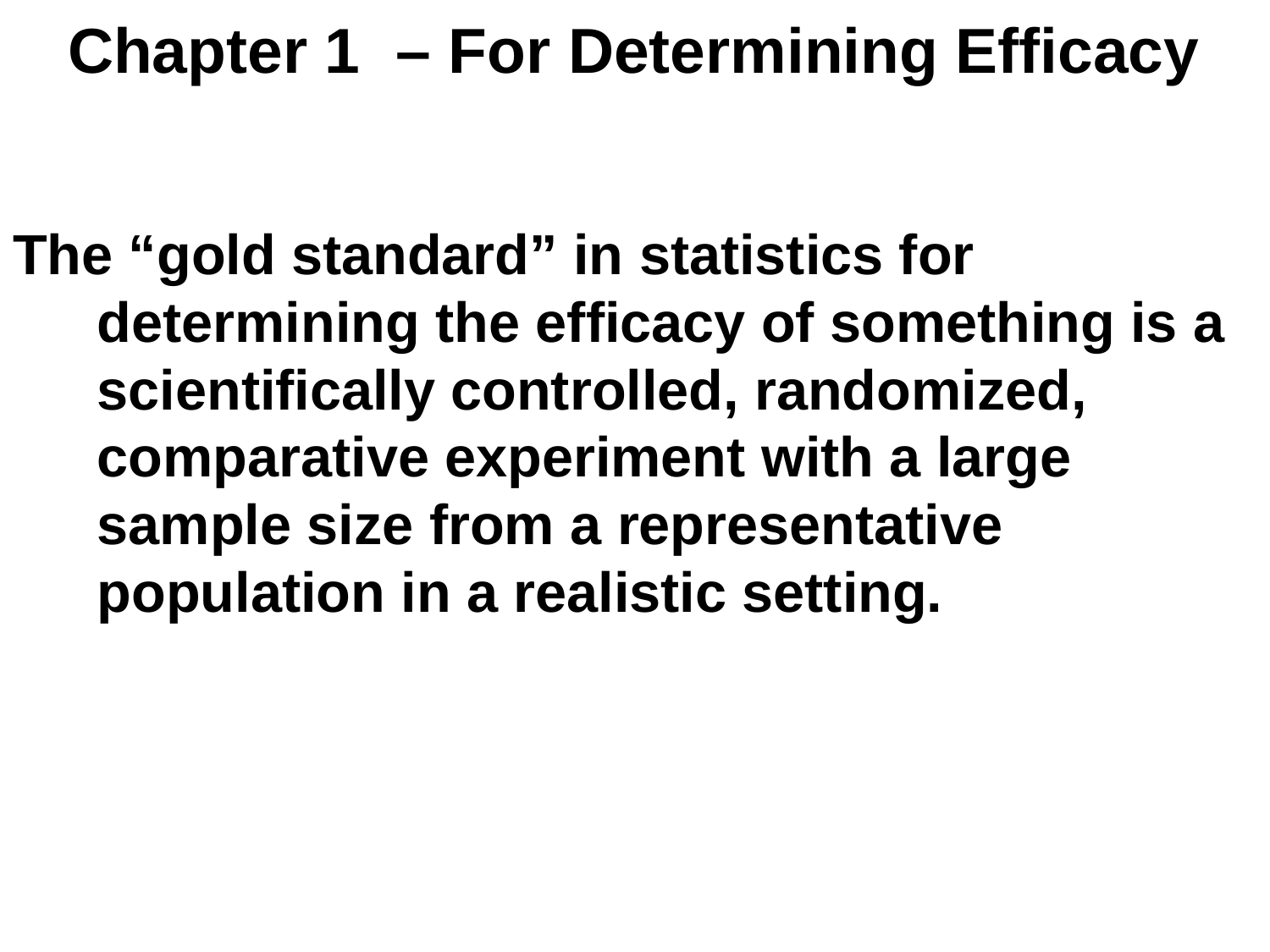

# Chapter 1  – For Determining Efficacy
The “gold standard” in statistics for determining the efficacy of something is a scientifically controlled, randomized, comparative experiment with a large sample size from a representative population in a realistic setting.